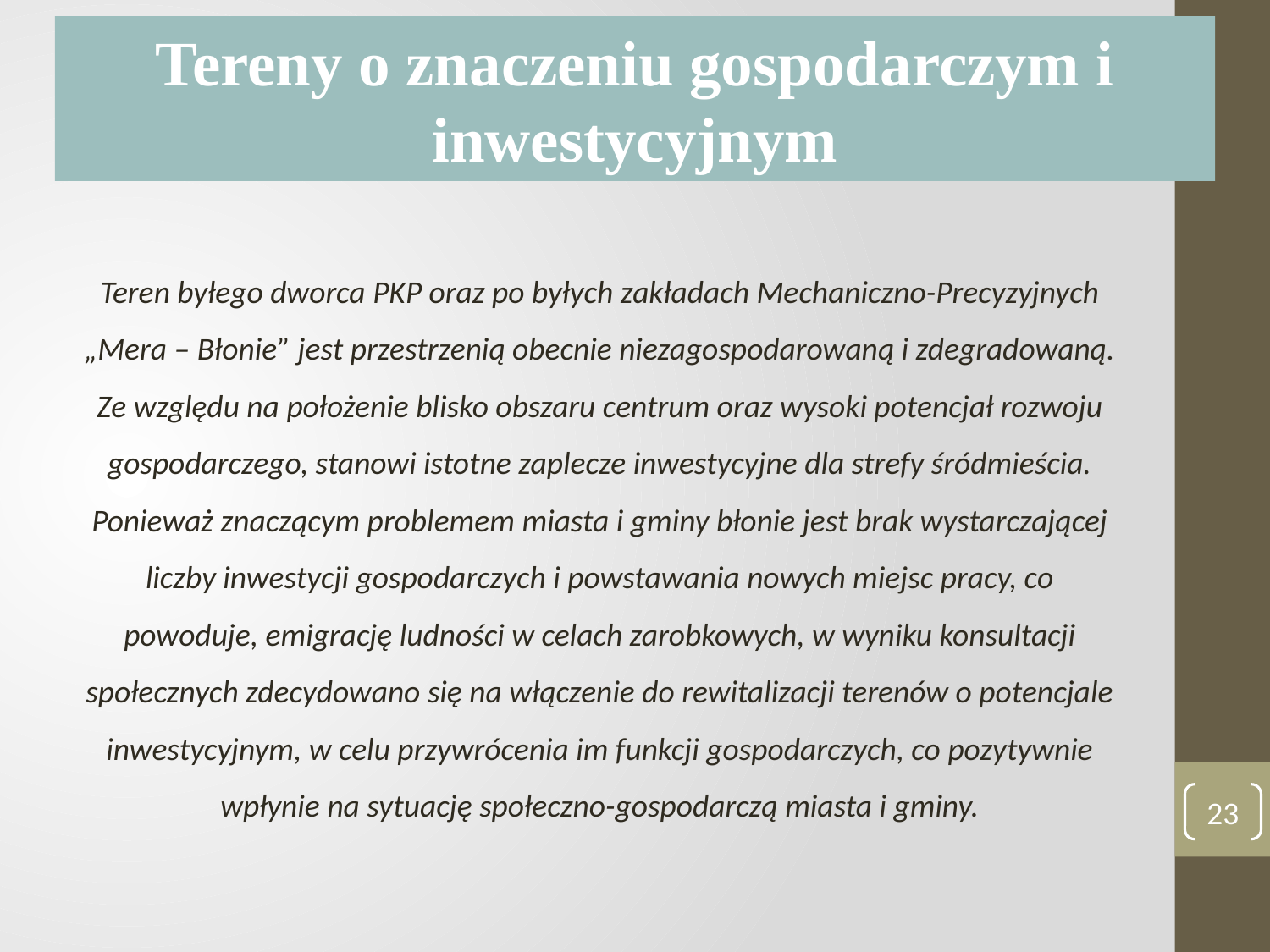

Tereny o znaczeniu gospodarczym i inwestycyjnym
Teren byłego dworca PKP oraz po byłych zakładach Mechaniczno-Precyzyjnych „Mera – Błonie” jest przestrzenią obecnie niezagospodarowaną i zdegradowaną. Ze względu na położenie blisko obszaru centrum oraz wysoki potencjał rozwoju gospodarczego, stanowi istotne zaplecze inwestycyjne dla strefy śródmieścia. Ponieważ znaczącym problemem miasta i gminy błonie jest brak wystarczającej liczby inwestycji gospodarczych i powstawania nowych miejsc pracy, co powoduje, emigrację ludności w celach zarobkowych, w wyniku konsultacji społecznych zdecydowano się na włączenie do rewitalizacji terenów o potencjale inwestycyjnym, w celu przywrócenia im funkcji gospodarczych, co pozytywnie wpłynie na sytuację społeczno-gospodarczą miasta i gminy.
23